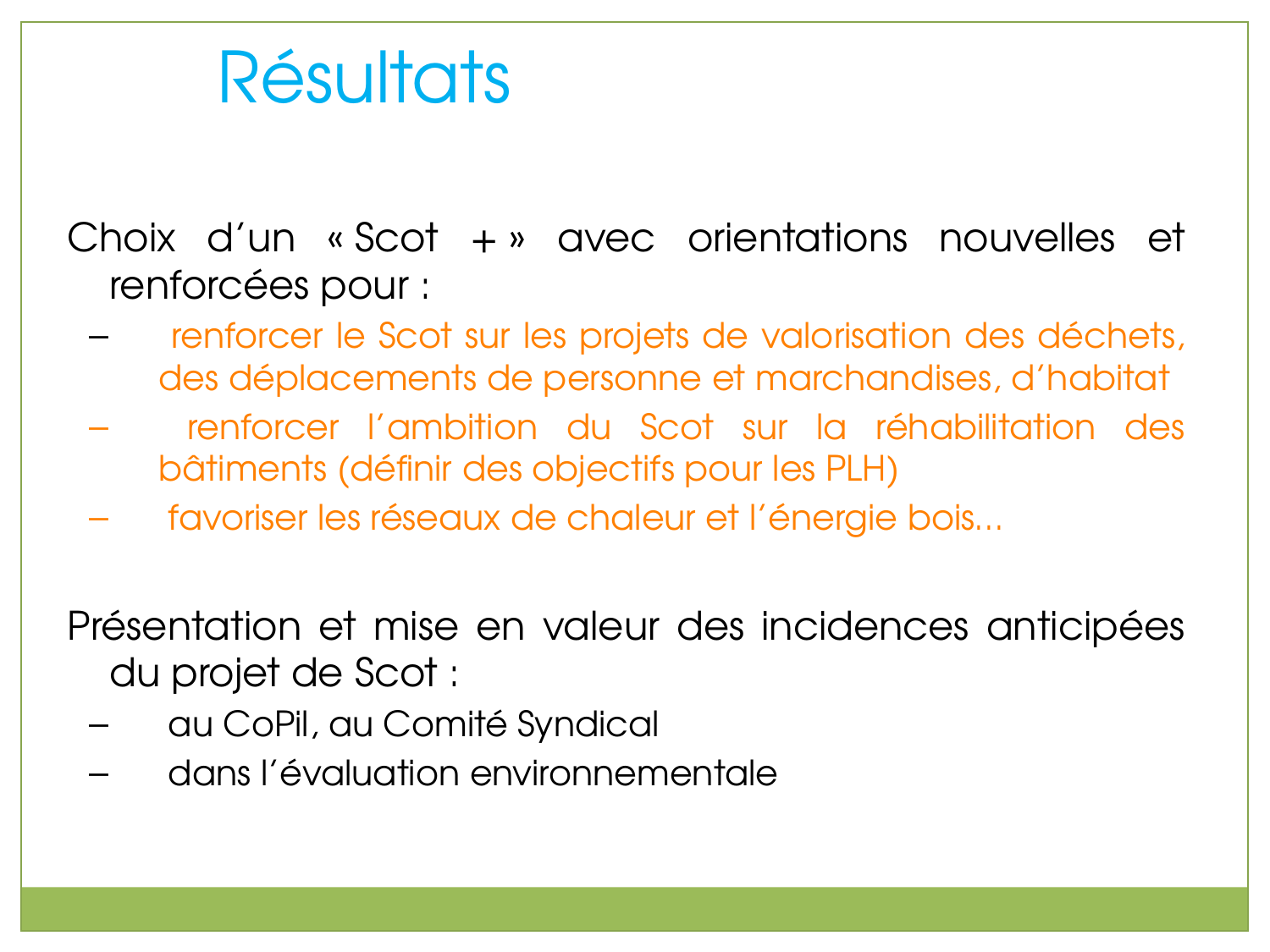

Résultats
Choix d’un « Scot + » avec orientations nouvelles et renforcées pour :
 renforcer le Scot sur les projets de valorisation des déchets, des déplacements de personne et marchandises, d’habitat
 renforcer l’ambition du Scot sur la réhabilitation des bâtiments (définir des objectifs pour les PLH)
 favoriser les réseaux de chaleur et l’énergie bois…

Présentation et mise en valeur des incidences anticipées du projet de Scot :
 au CoPil, au Comité Syndical
 dans l’évaluation environnementale